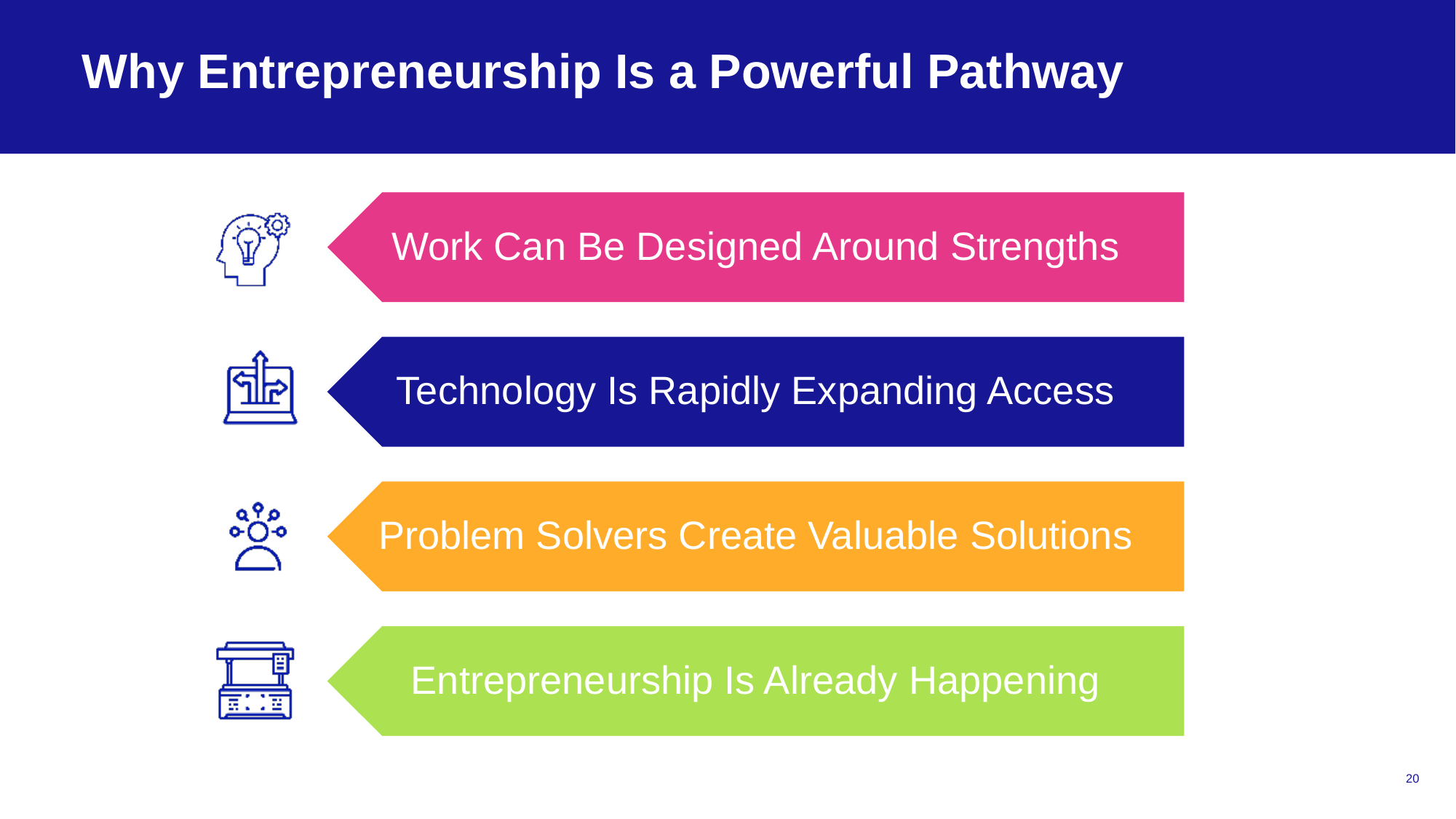

# Why Entrepreneurship Is a Powerful Pathway
Work Can Be Designed Around Strengths
Technology Is Rapidly Expanding Access
Problem Solvers Create Valuable Solutions
Entrepreneurship Is Already Happening